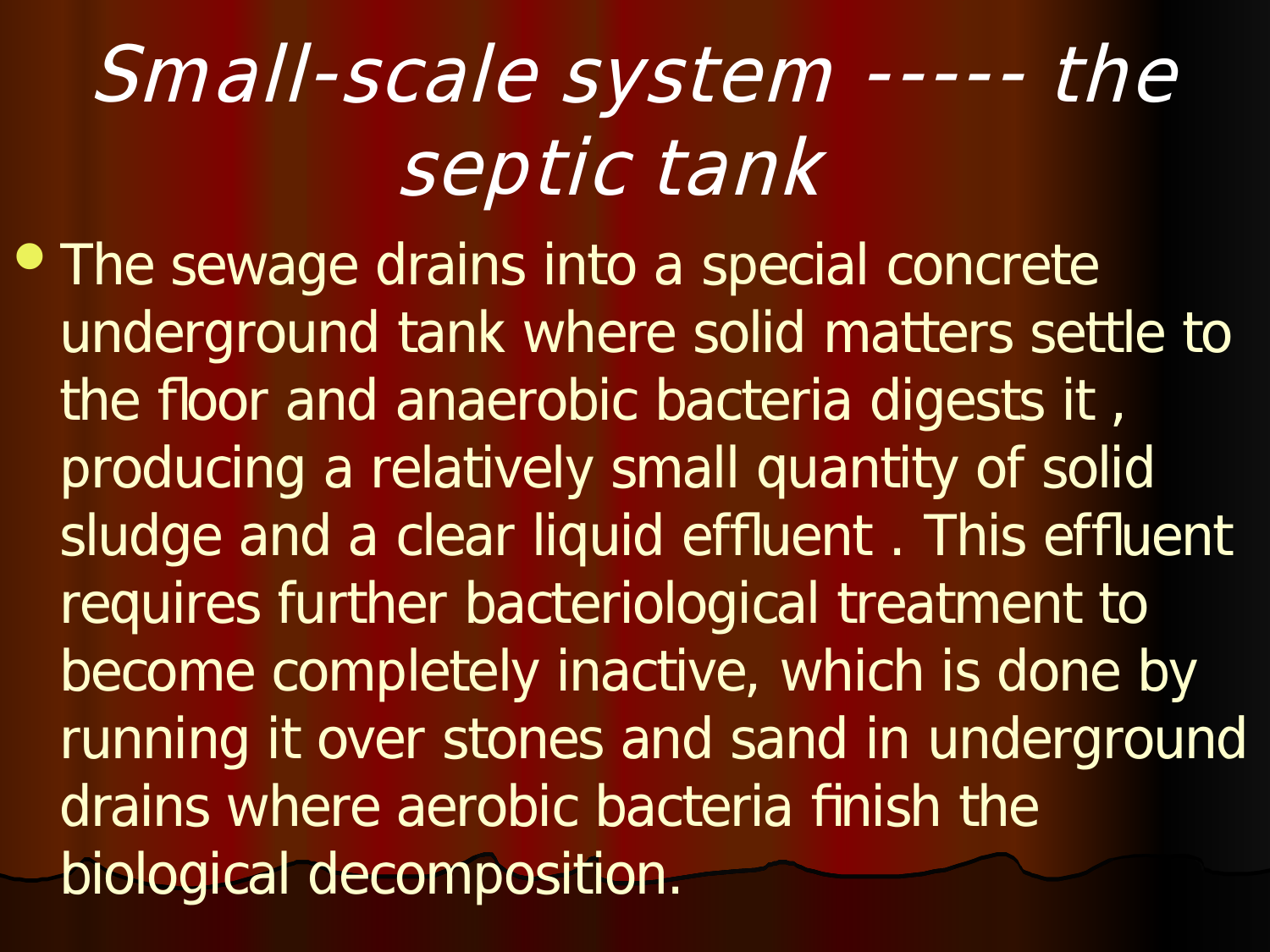

# Small-scale system ----- the septic tank
The sewage drains into a special concrete underground tank where solid matters settle to the floor and anaerobic bacteria digests it , producing a relatively small quantity of solid sludge and a clear liquid effluent . This effluent requires further bacteriological treatment to become completely inactive, which is done by running it over stones and sand in underground drains where aerobic bacteria finish the biological decomposition.